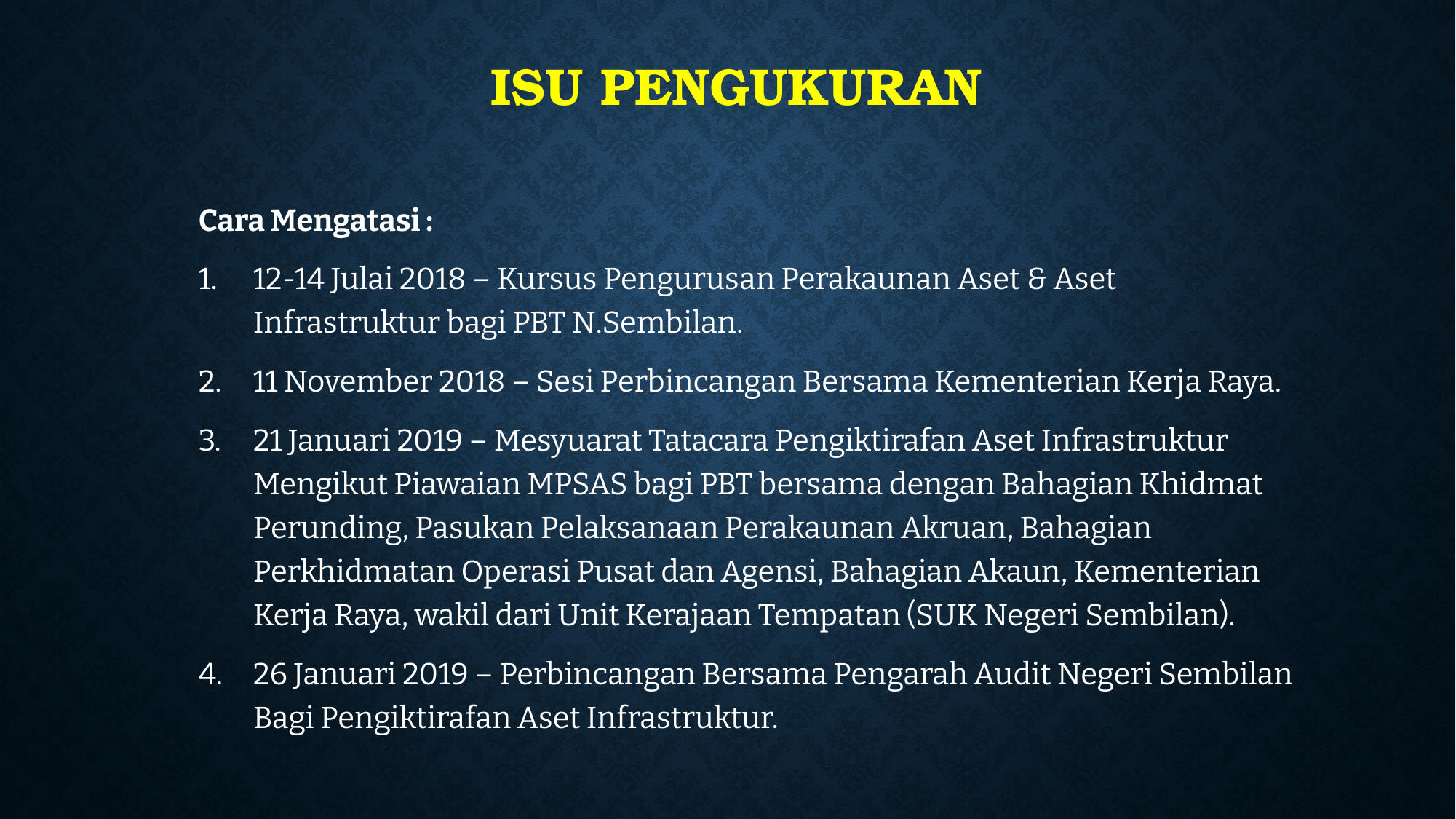

# ISU PENGUKURAN
Cara Mengatasi :
12-14 Julai 2018 – Kursus Pengurusan Perakaunan Aset & Aset Infrastruktur bagi PBT N.Sembilan.
11 November 2018 – Sesi Perbincangan Bersama Kementerian Kerja Raya.
21 Januari 2019 – Mesyuarat Tatacara Pengiktirafan Aset Infrastruktur Mengikut Piawaian MPSAS bagi PBT bersama dengan Bahagian Khidmat Perunding, Pasukan Pelaksanaan Perakaunan Akruan, Bahagian Perkhidmatan Operasi Pusat dan Agensi, Bahagian Akaun, Kementerian Kerja Raya, wakil dari Unit Kerajaan Tempatan (SUK Negeri Sembilan).
26 Januari 2019 – Perbincangan Bersama Pengarah Audit Negeri Sembilan Bagi Pengiktirafan Aset Infrastruktur.